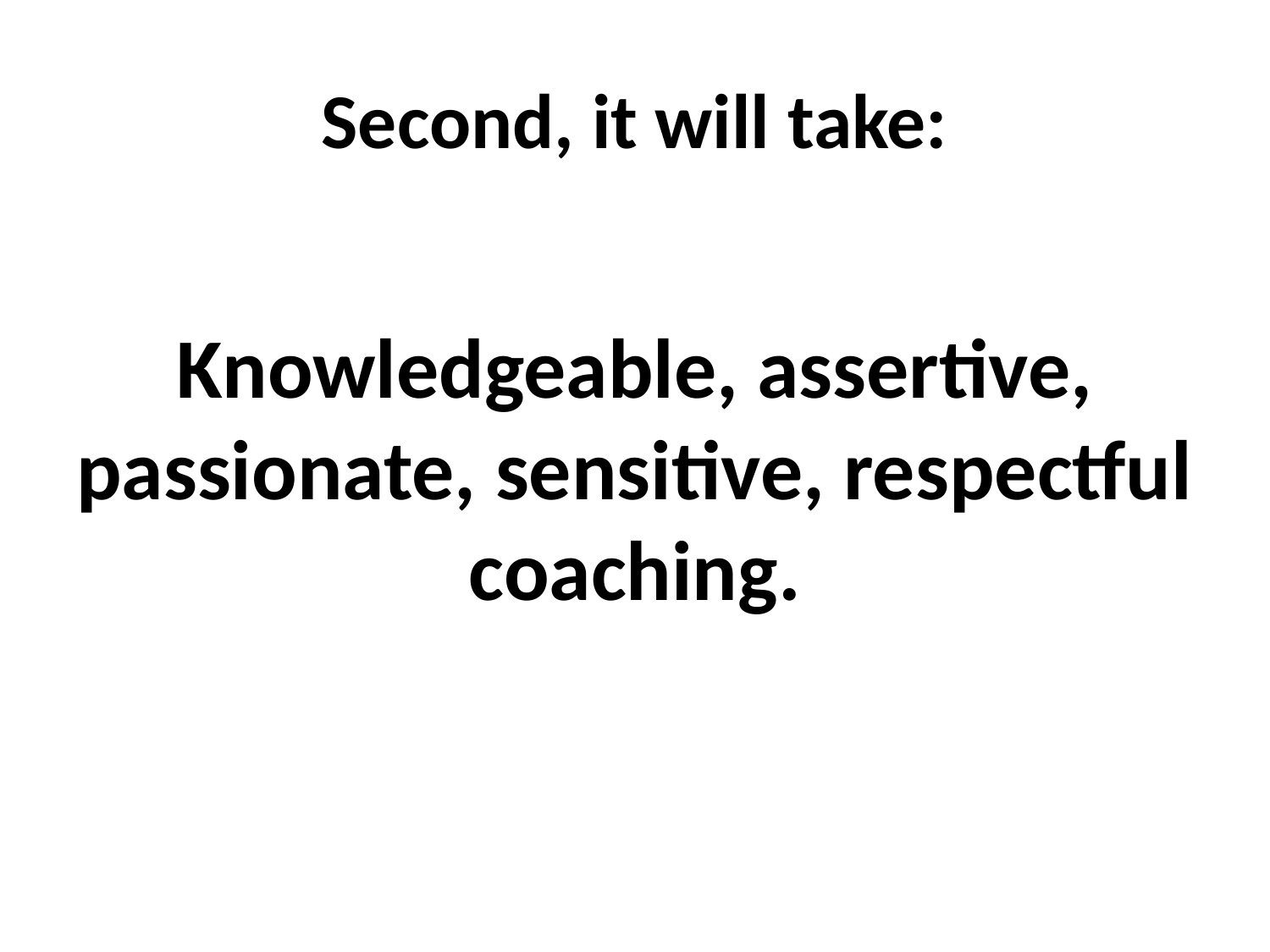

# Second, it will take:

Knowledgeable, assertive, passionate, sensitive, respectful coaching.